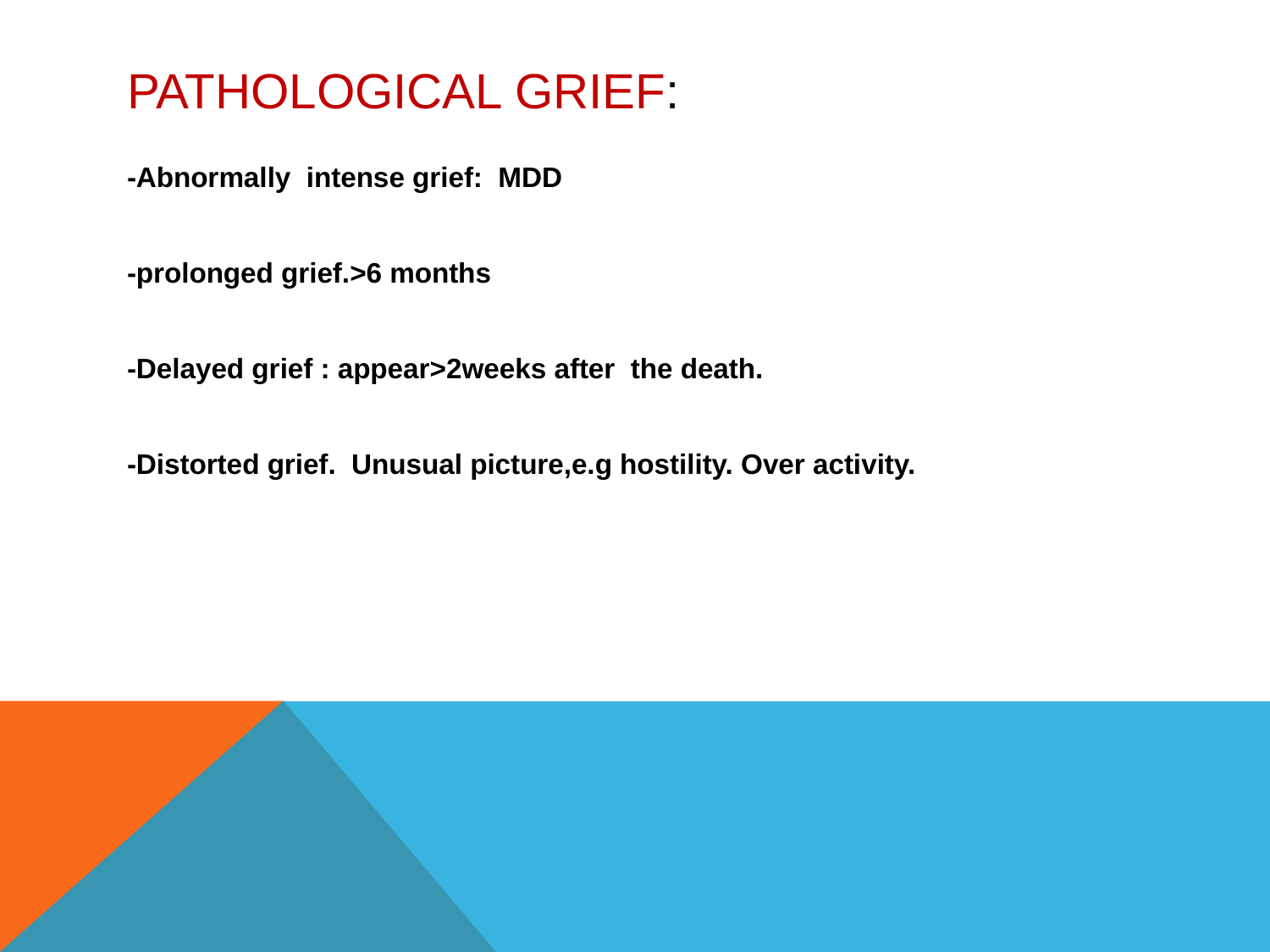

# Pathological grief:
-Abnormally  intense grief:  MDD

-prolonged grief.>6 months

-Delayed grief : appear>2weeks after  the death.

-Distorted grief.  Unusual picture,e.g hostility. Over activity.